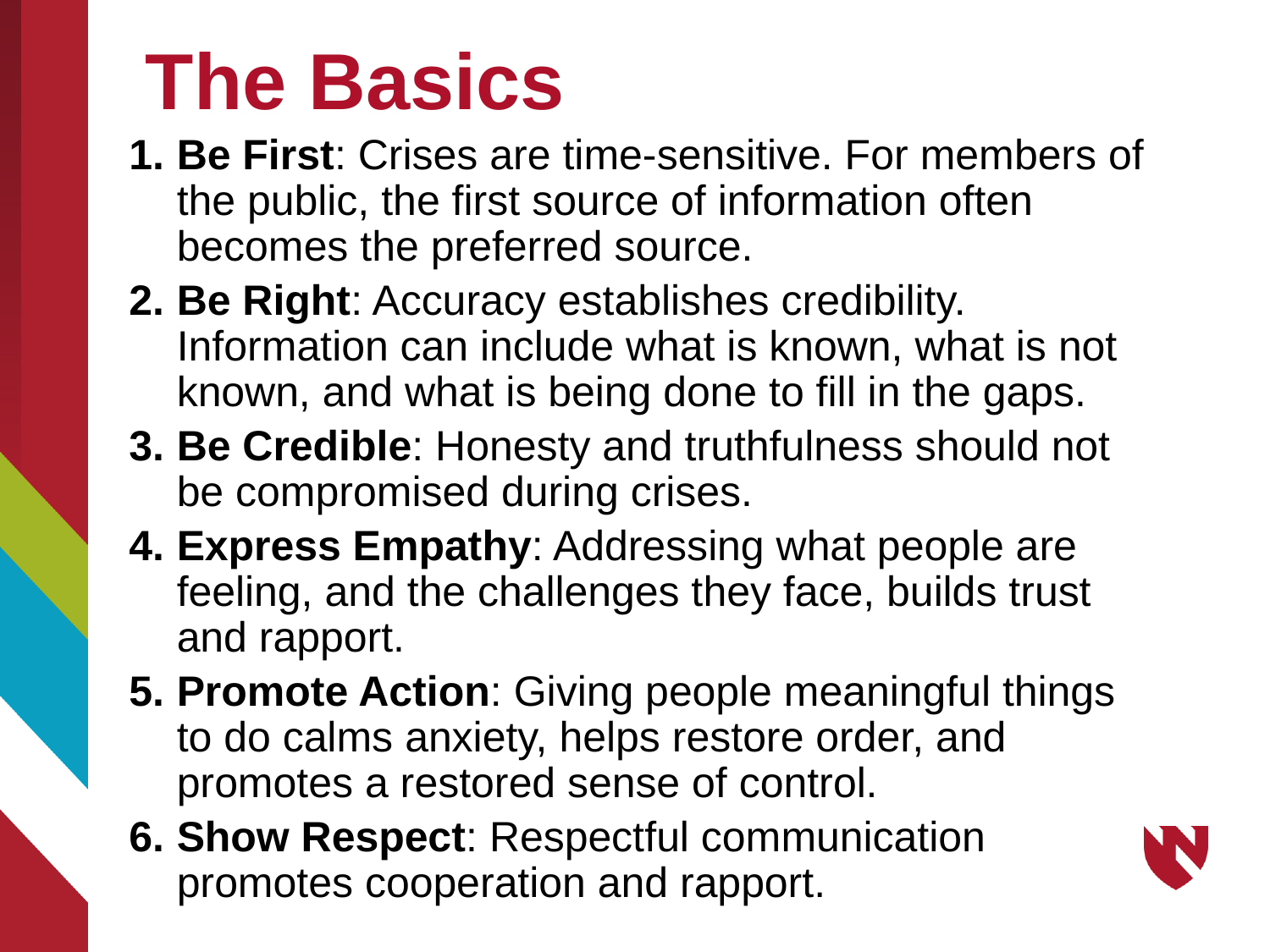

# The Basics
Be First: Crises are time-sensitive. For members of the public, the first source of information often becomes the preferred source.
Be Right: Accuracy establishes credibility. Information can include what is known, what is not known, and what is being done to fill in the gaps.
Be Credible: Honesty and truthfulness should not be compromised during crises.
Express Empathy: Addressing what people are feeling, and the challenges they face, builds trust and rapport.
Promote Action: Giving people meaningful things to do calms anxiety, helps restore order, and promotes a restored sense of control.
Show Respect: Respectful communication promotes cooperation and rapport.